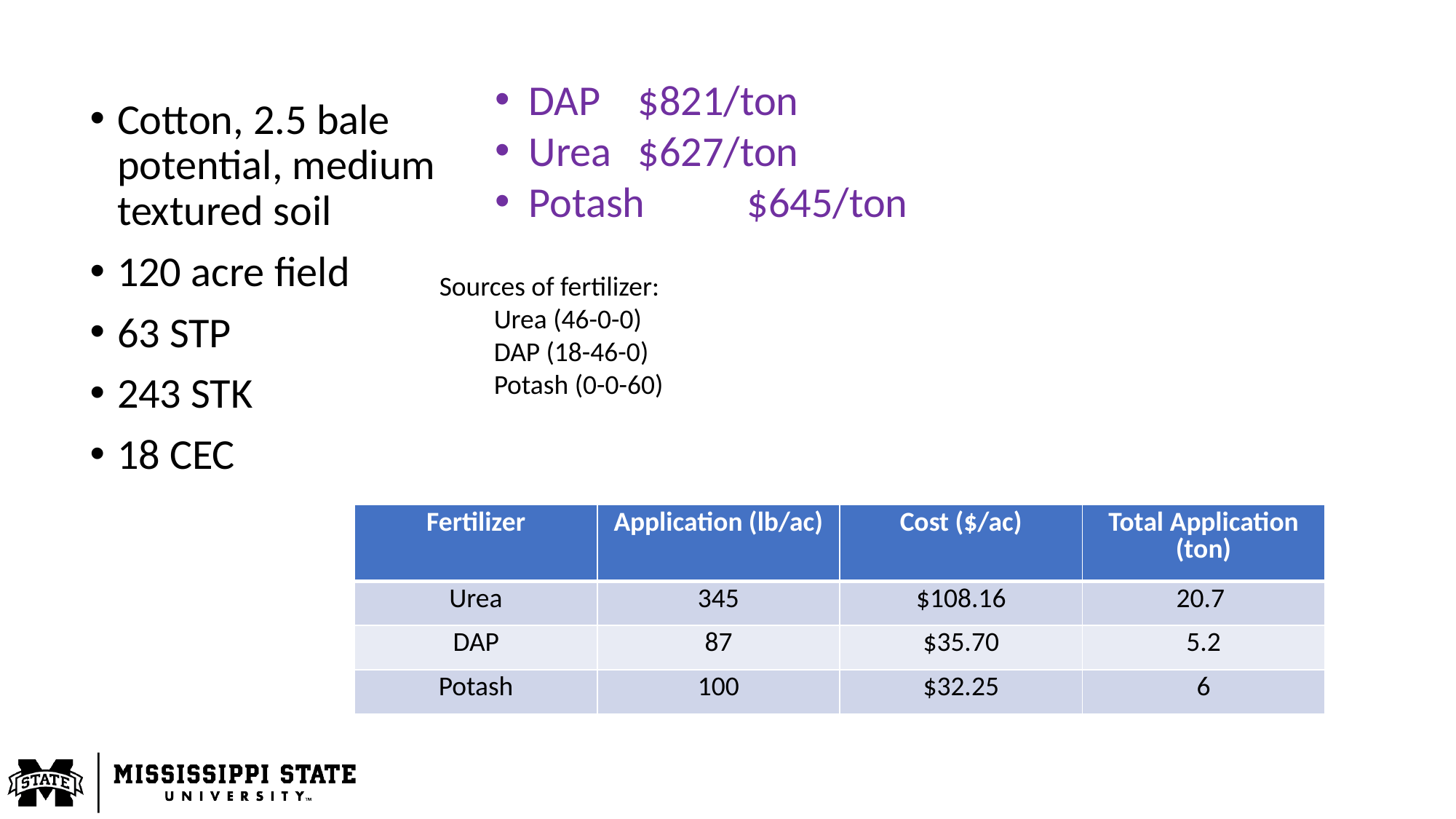

DAP 	$821/ton
Urea	$627/ton
Potash	$645/ton
Cotton, 2.5 bale potential, medium textured soil
120 acre field
63 STP
243 STK
18 CEC

Sources of fertilizer:
Urea (46-0-0)
DAP (18-46-0)
Potash (0-0-60)
| Fertilizer | Application (lb/ac) | Cost ($/ac) | Total Application (ton) |
| --- | --- | --- | --- |
| Urea | 345 | $108.16 | 20.7 |
| DAP | 87 | $35.70 | 5.2 |
| Potash | 100 | $32.25 | 6 |